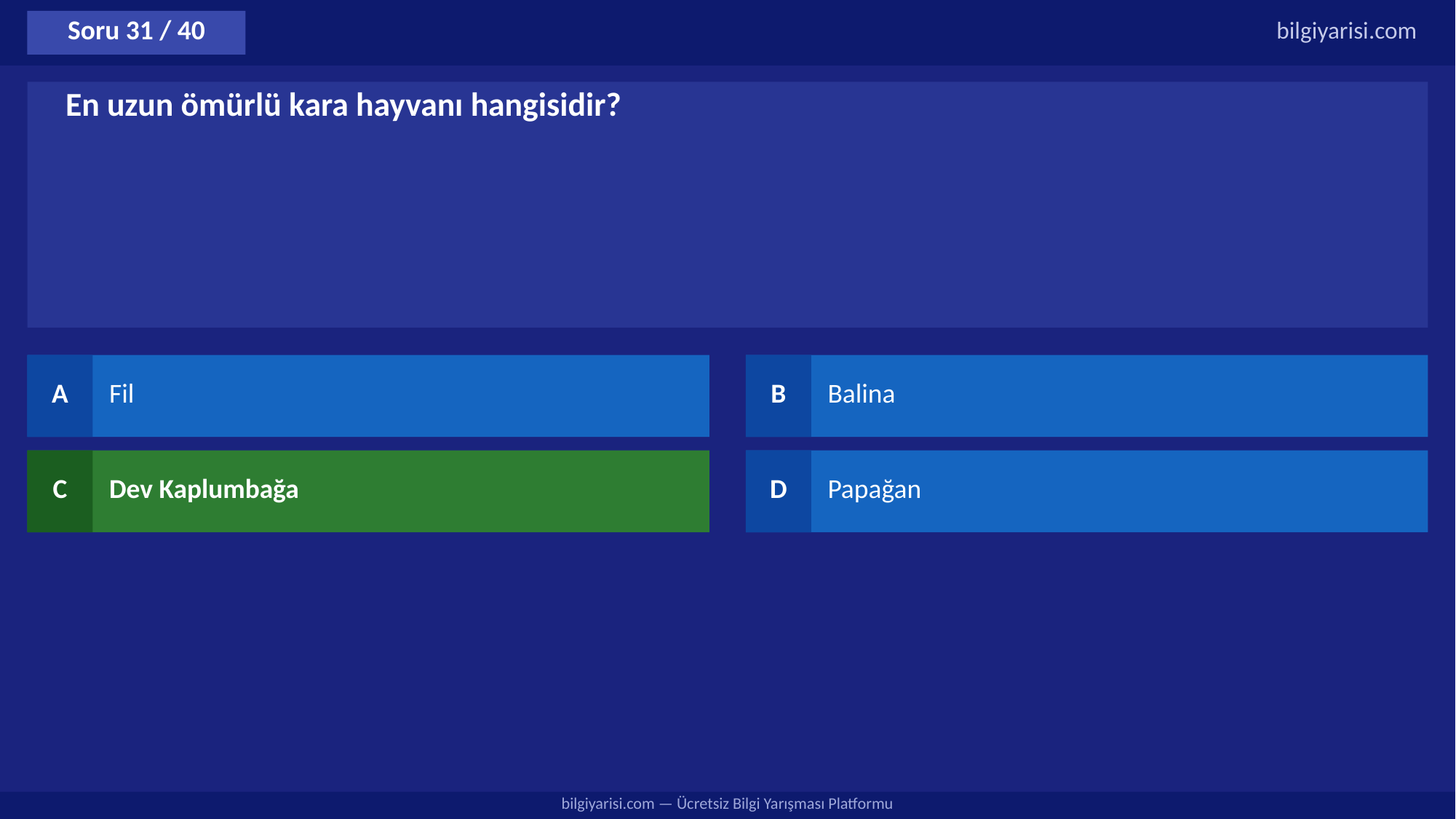

Soru 31 / 40
bilgiyarisi.com

En uzun ömürlü kara hayvanı hangisidir?

A
Fil

B
Balina

C
Dev Kaplumbağa

D
Papağan
bilgiyarisi.com — Ücretsiz Bilgi Yarışması Platformu